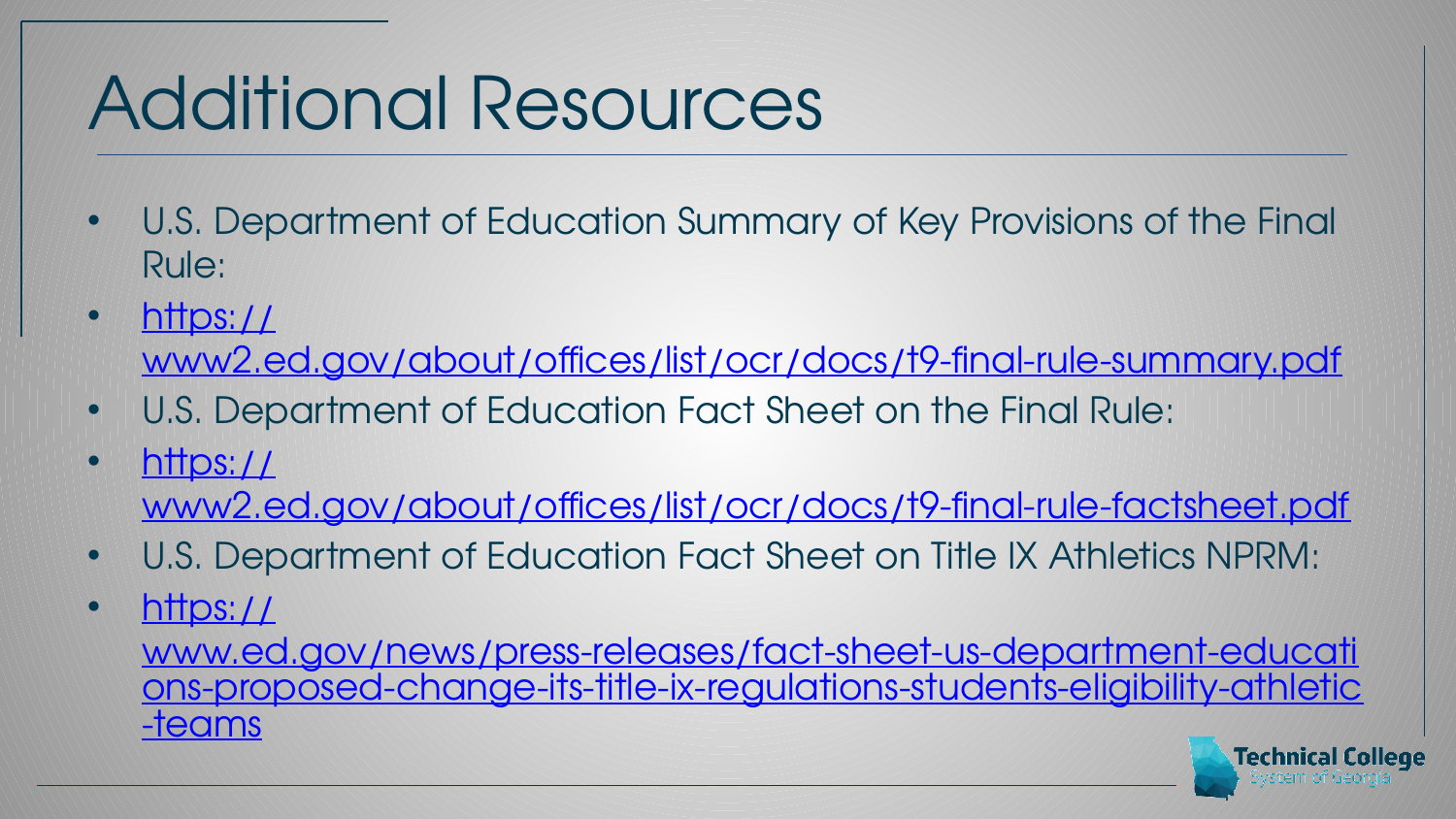

# Additional Resources
U.S. Department of Education Summary of Key Provisions of the Final Rule:
https://www2.ed.gov/about/offices/list/ocr/docs/t9-final-rule-summary.pdf
U.S. Department of Education Fact Sheet on the Final Rule:
https://www2.ed.gov/about/offices/list/ocr/docs/t9-final-rule-factsheet.pdf
U.S. Department of Education Fact Sheet on Title IX Athletics NPRM:
https://www.ed.gov/news/press-releases/fact-sheet-us-department-educations-proposed-change-its-title-ix-regulations-students-eligibility-athletic-teams